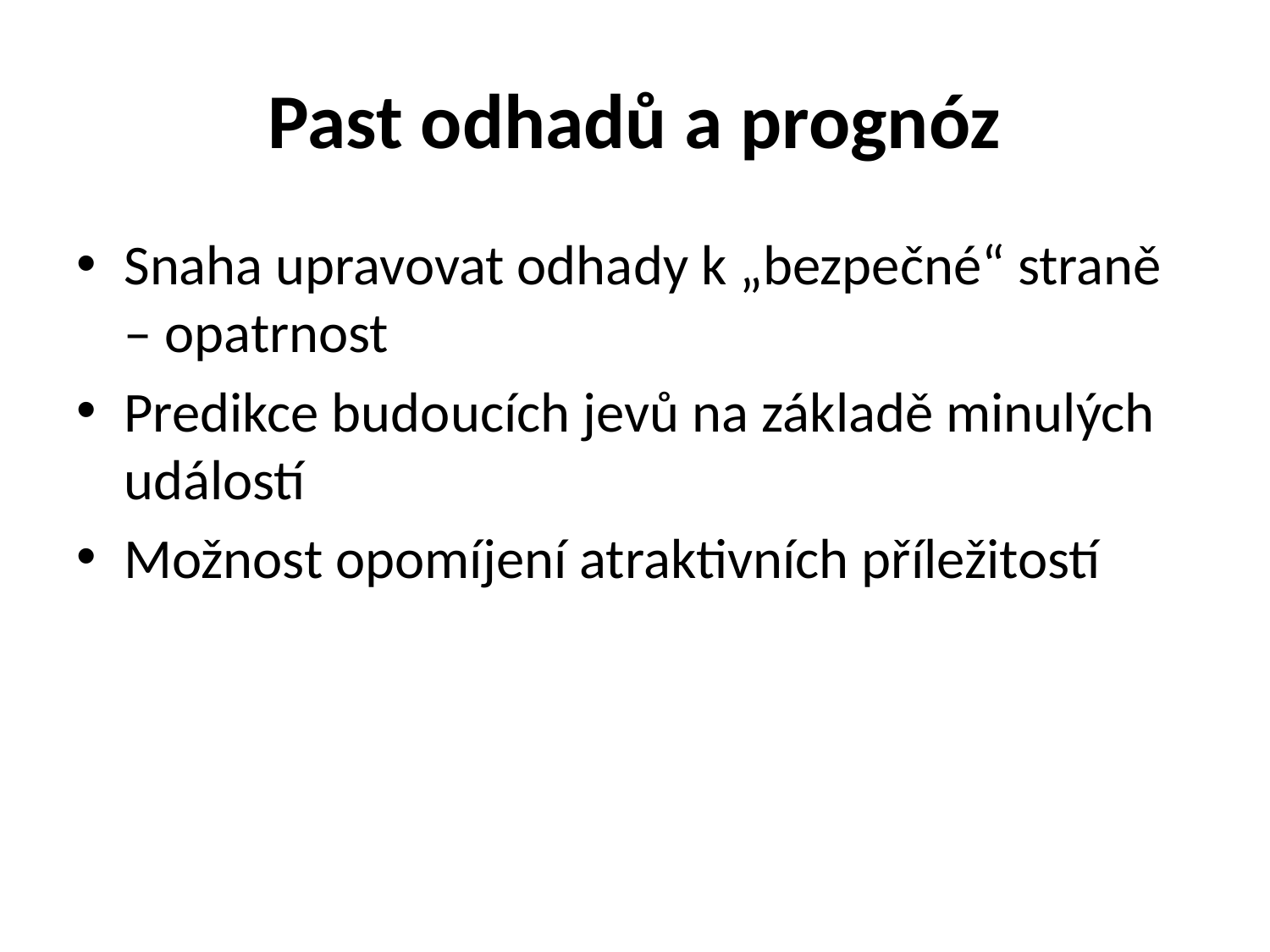

# Past odhadů a prognóz
Snaha upravovat odhady k „bezpečné“ straně – opatrnost
Predikce budoucích jevů na základě minulých událostí
Možnost opomíjení atraktivních příležitostí